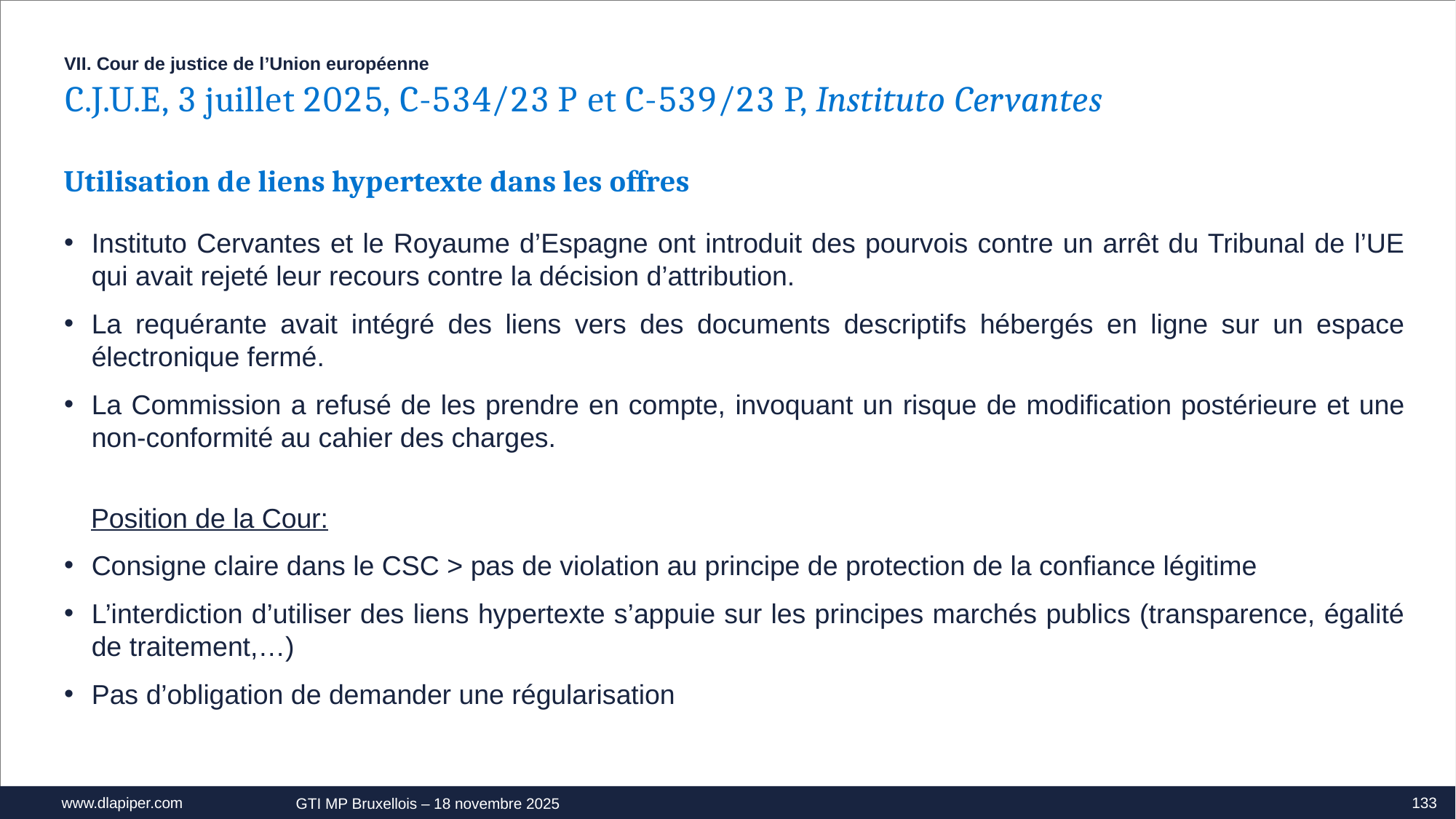

VII. Cour de justice de l’Union européenne
C.J.U.E, 3 juillet 2025, C-534/23 P et C-539/23 P, Instituto Cervantes
Utilisation de liens hypertexte dans les offres
Instituto Cervantes et le Royaume d’Espagne ont introduit des pourvois contre un arrêt du Tribunal de l’UE qui avait rejeté leur recours contre la décision d’attribution.
La requérante avait intégré des liens vers des documents descriptifs hébergés en ligne sur un espace électronique fermé.
La Commission a refusé de les prendre en compte, invoquant un risque de modification postérieure et une non-conformité au cahier des charges.

Position de la Cour:
Consigne claire dans le CSC > pas de violation au principe de protection de la confiance légitime
L’interdiction d’utiliser des liens hypertexte s’appuie sur les principes marchés publics (transparence, égalité de traitement,…)
Pas d’obligation de demander une régularisation

133
GTI MP Bruxellois – 18 novembre 2025